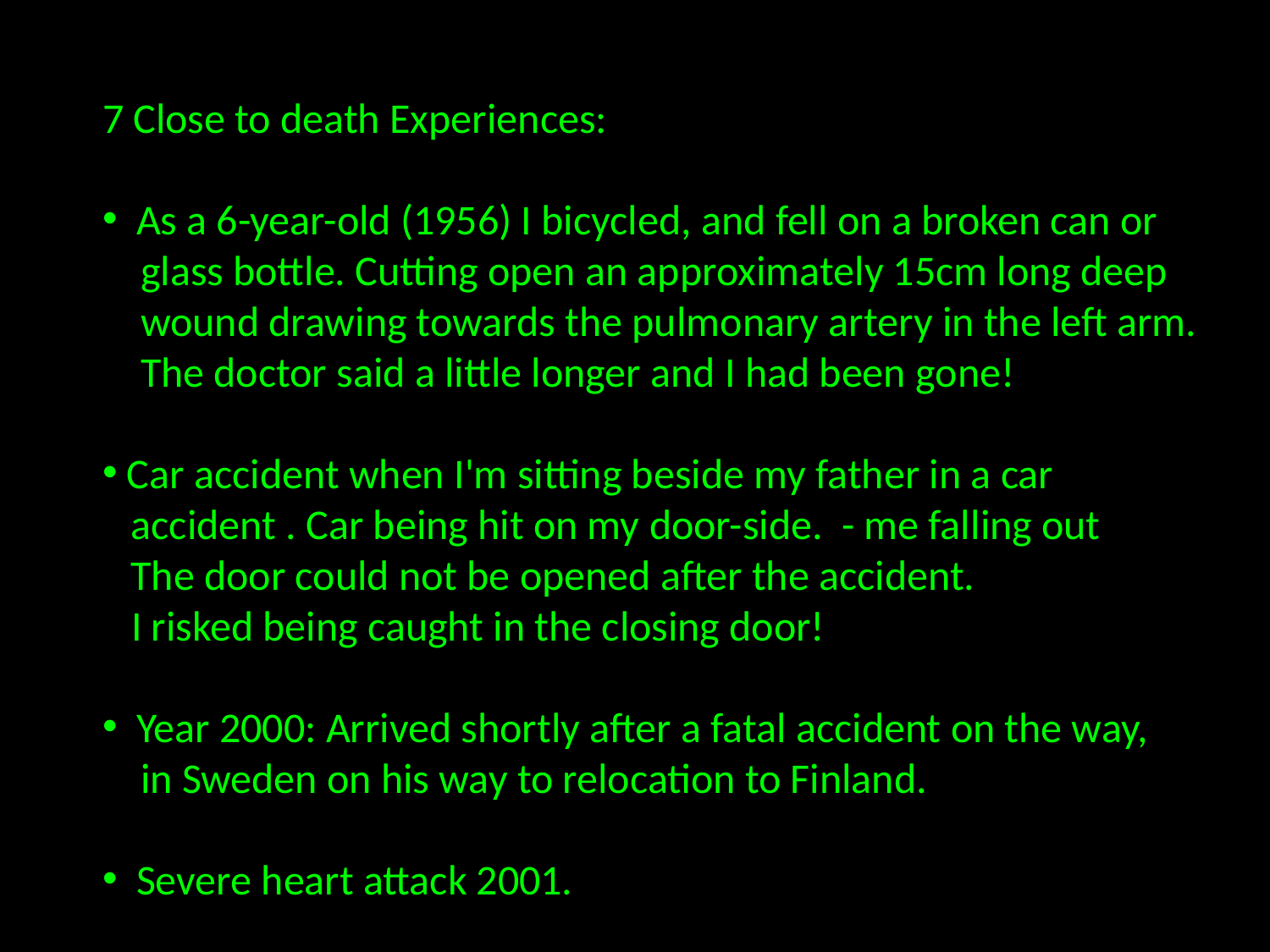

7 Close to death Experiences:

  As a 6-year-old (1956) I bicycled, and fell on a broken can or
    glass bottle. Cutting open an approximately 15cm long deep
    wound drawing towards the pulmonary artery in the left arm.
    The doctor said a little longer and I had been gone!

 Car accident when I'm sitting beside my father in a car
   accident . Car being hit on my door-side.  - me falling out
   The door could not be opened after the accident.
   I risked being caught in the closing door!

  Year 2000: Arrived shortly after a fatal accident on the way,
    in Sweden on his way to relocation to Finland.

  Severe heart attack 2001.